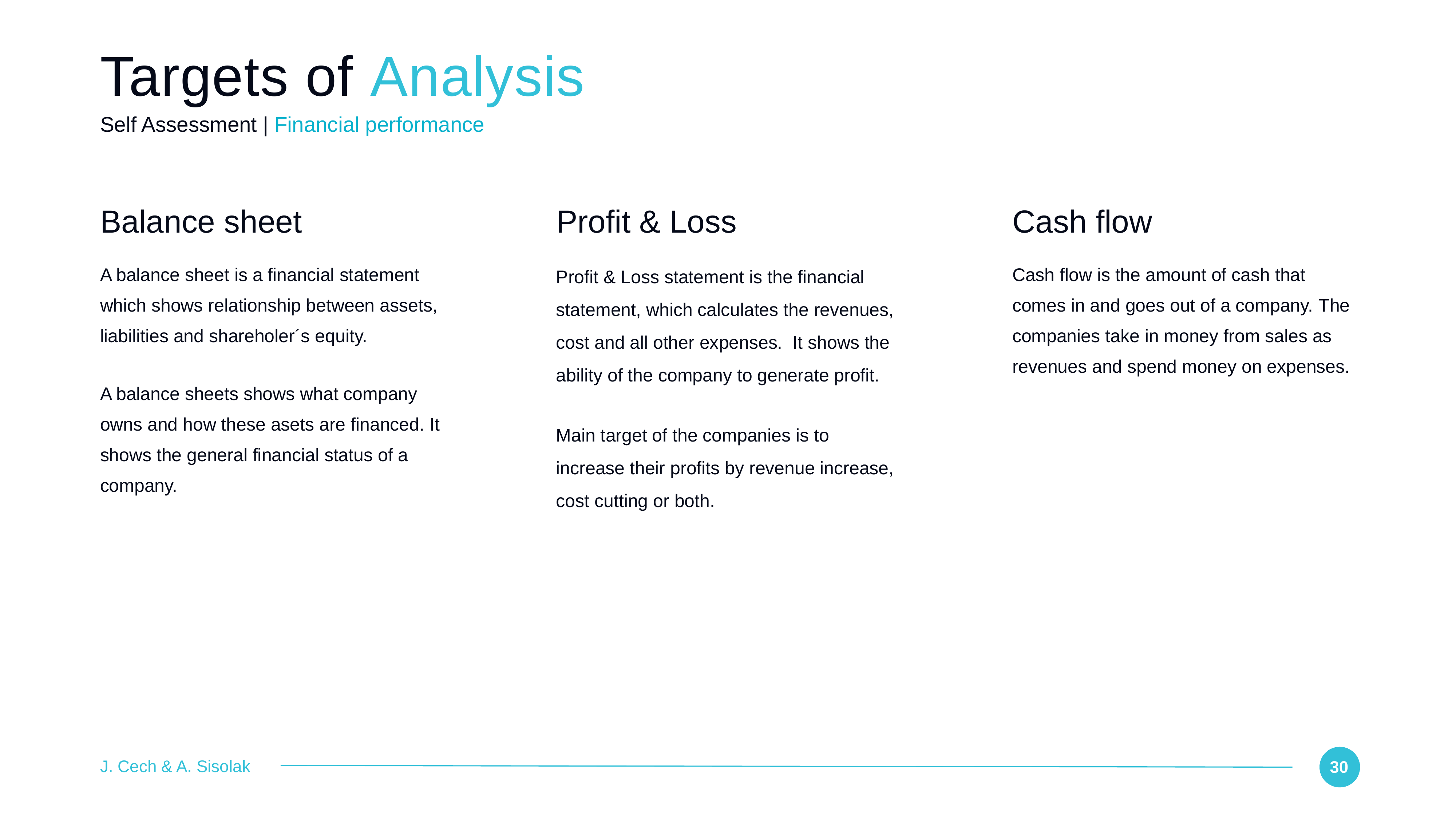

# Targets of Analysis
Self Assessment | Financial performance
Balance sheet
Profit & Loss
Cash flow
A balance sheet is a financial statement which shows relationship between assets, liabilities and shareholer´s equity.
A balance sheets shows what company owns and how these asets are financed. It shows the general financial status of a company.
Profit & Loss statement is the financial statement, which calculates the revenues, cost and all other expenses.  It shows the ability of the company to generate profit.
Main target of the companies is to increase their profits by revenue increase, cost cutting or both.

Cash flow is the amount of cash that comes in and goes out of a company. The companies take in money from sales as revenues and spend money on expenses.